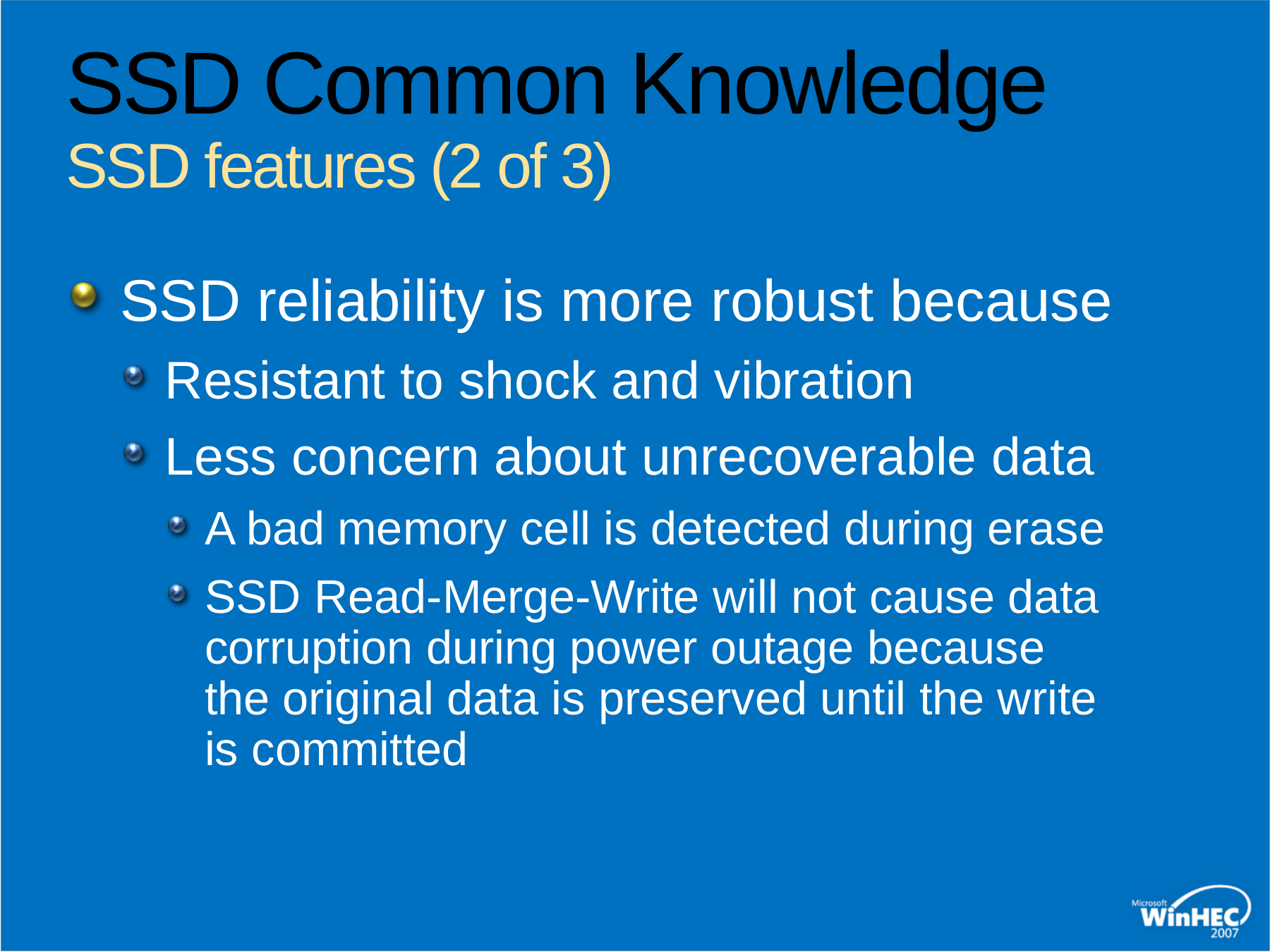

# SSD Common Knowledge SSD features (2 of 3)
SSD reliability is more robust because
Resistant to shock and vibration
Less concern about unrecoverable data
A bad memory cell is detected during erase
SSD Read-Merge-Write will not cause data corruption during power outage because the original data is preserved until the write is committed